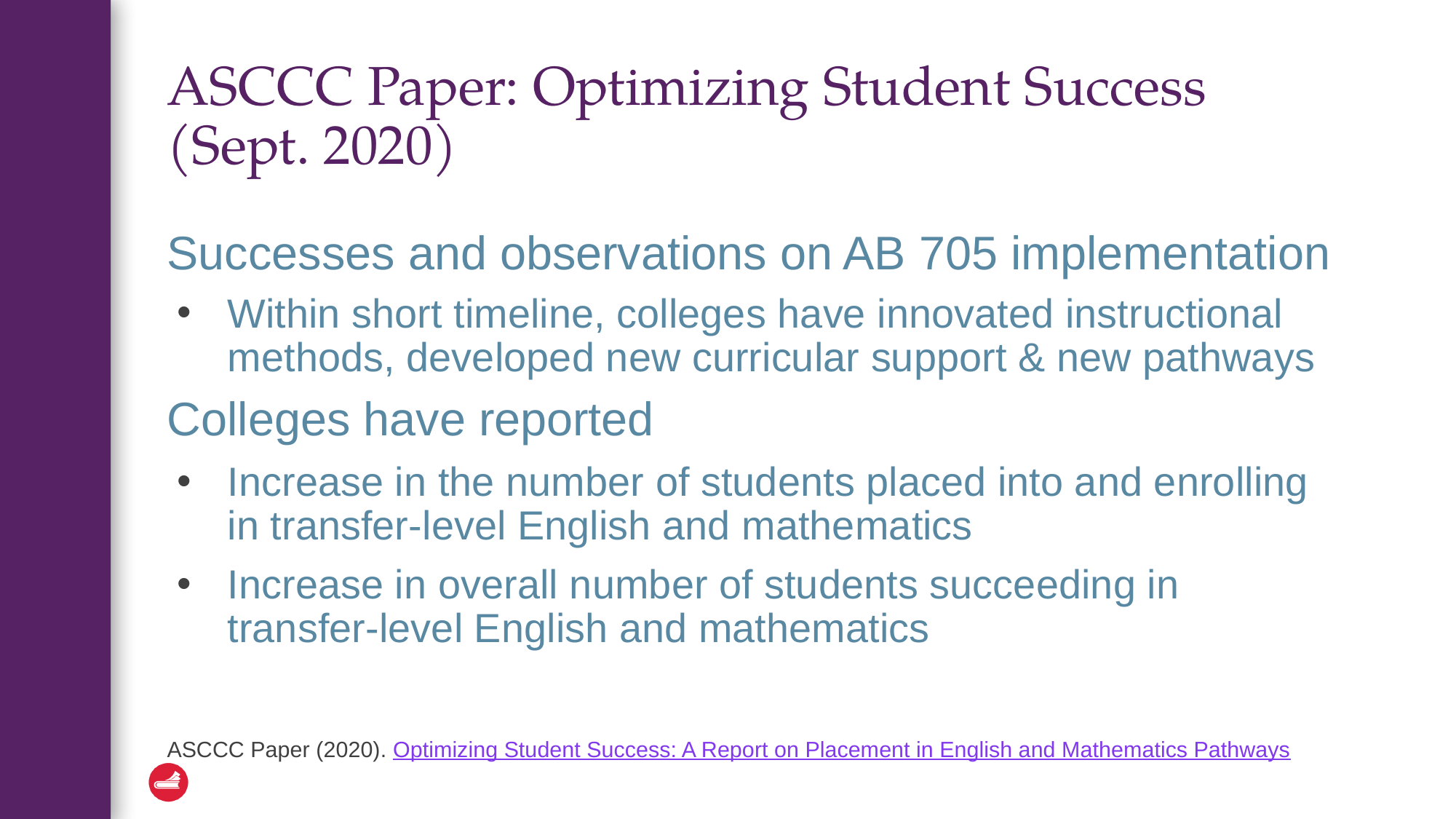

# ASCCC Paper: Optimizing Student Success (Sept. 2020)
Successes and observations on AB 705 implementation
Within short timeline, colleges have innovated instructional methods, developed new curricular support & new pathways
Colleges have reported
Increase in the number of students placed into and enrolling in transfer-level English and mathematics
Increase in overall number of students succeeding in transfer-level English and mathematics

ASCCC Paper (2020). Optimizing Student Success: A Report on Placement in English and Mathematics Pathways